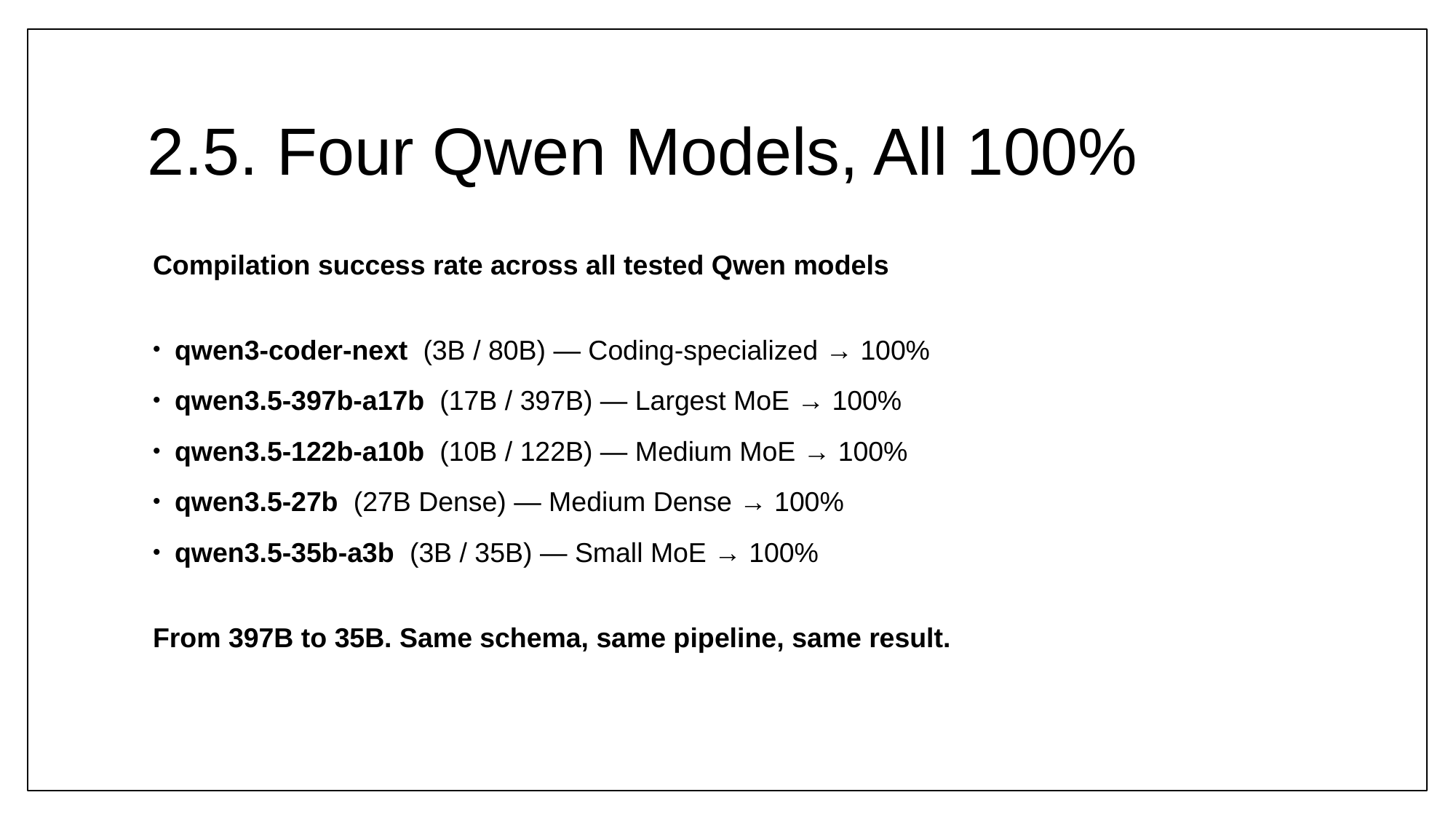

# 2.5. Four Qwen Models, All 100%
Compilation success rate across all tested Qwen models

qwen3-coder-next  (3B / 80B) — Coding-specialized → 100%
qwen3.5-397b-a17b  (17B / 397B) — Largest MoE → 100%
qwen3.5-122b-a10b  (10B / 122B) — Medium MoE → 100%
qwen3.5-27b  (27B Dense) — Medium Dense → 100%
qwen3.5-35b-a3b  (3B / 35B) — Small MoE → 100%

From 397B to 35B. Same schema, same pipeline, same result.